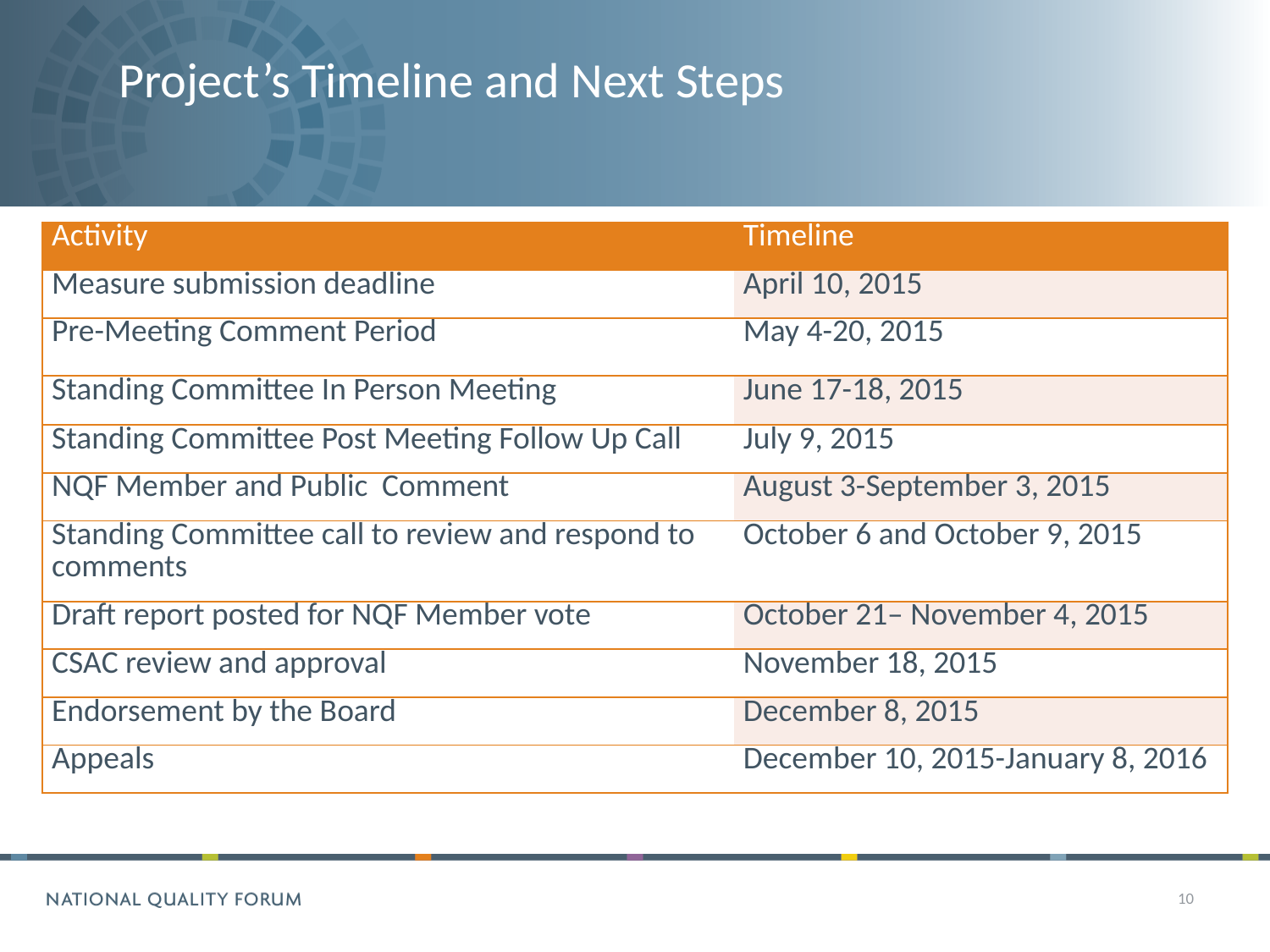

# Project’s Timeline and Next Steps
| Activity | Timeline |
| --- | --- |
| Measure submission deadline | April 10, 2015 |
| Pre-Meeting Comment Period | May 4-20, 2015 |
| Standing Committee In Person Meeting | June 17-18, 2015 |
| Standing Committee Post Meeting Follow Up Call | July 9, 2015 |
| NQF Member and Public Comment | August 3-September 3, 2015 |
| Standing Committee call to review and respond to comments | October 6 and October 9, 2015 |
| Draft report posted for NQF Member vote | October 21– November 4, 2015 |
| CSAC review and approval | November 18, 2015 |
| Endorsement by the Board | December 8, 2015 |
| Appeals | December 10, 2015-January 8, 2016 |

10